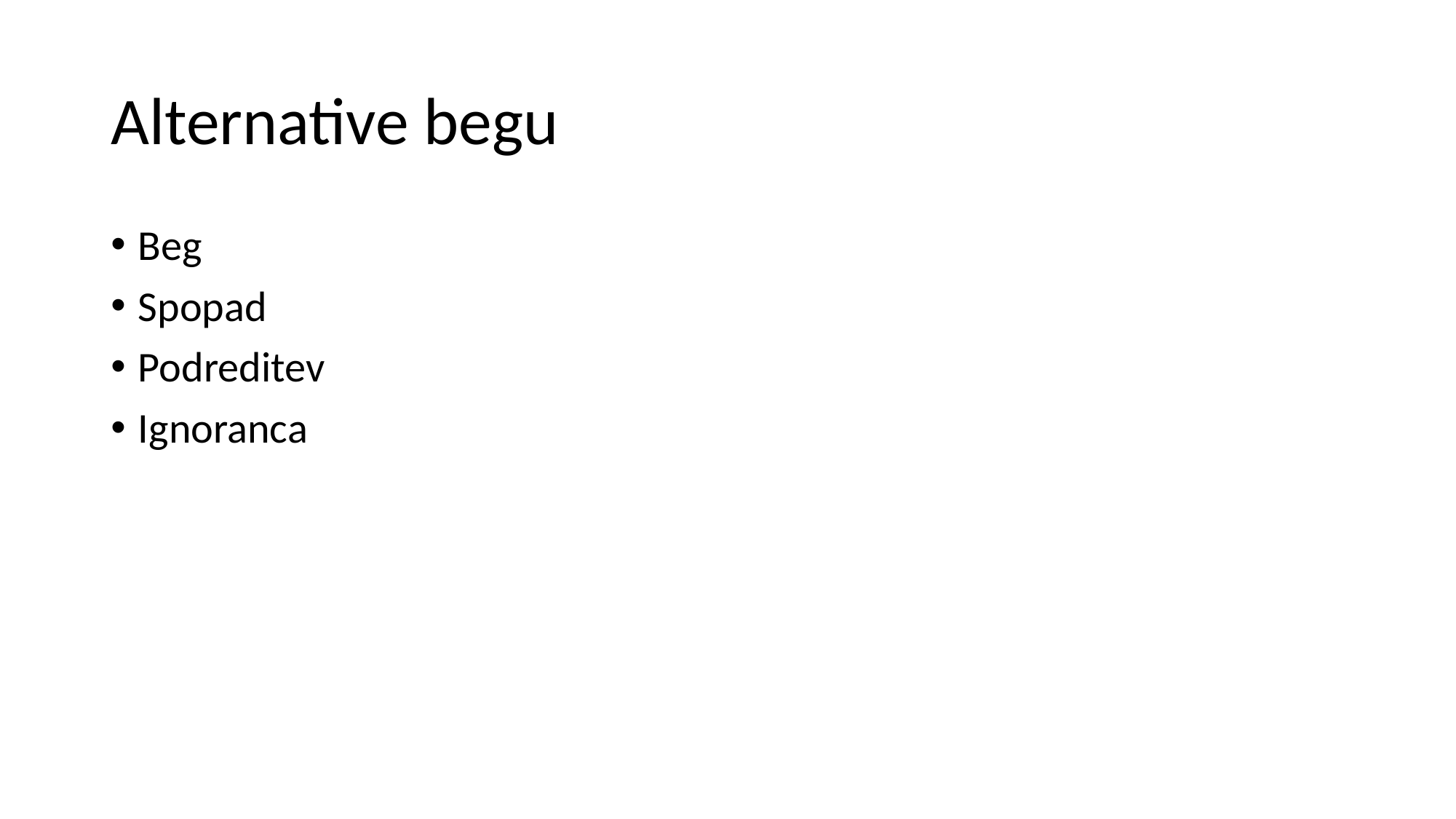

# Alternative begu
Beg
Spopad
Podreditev
Ignoranca